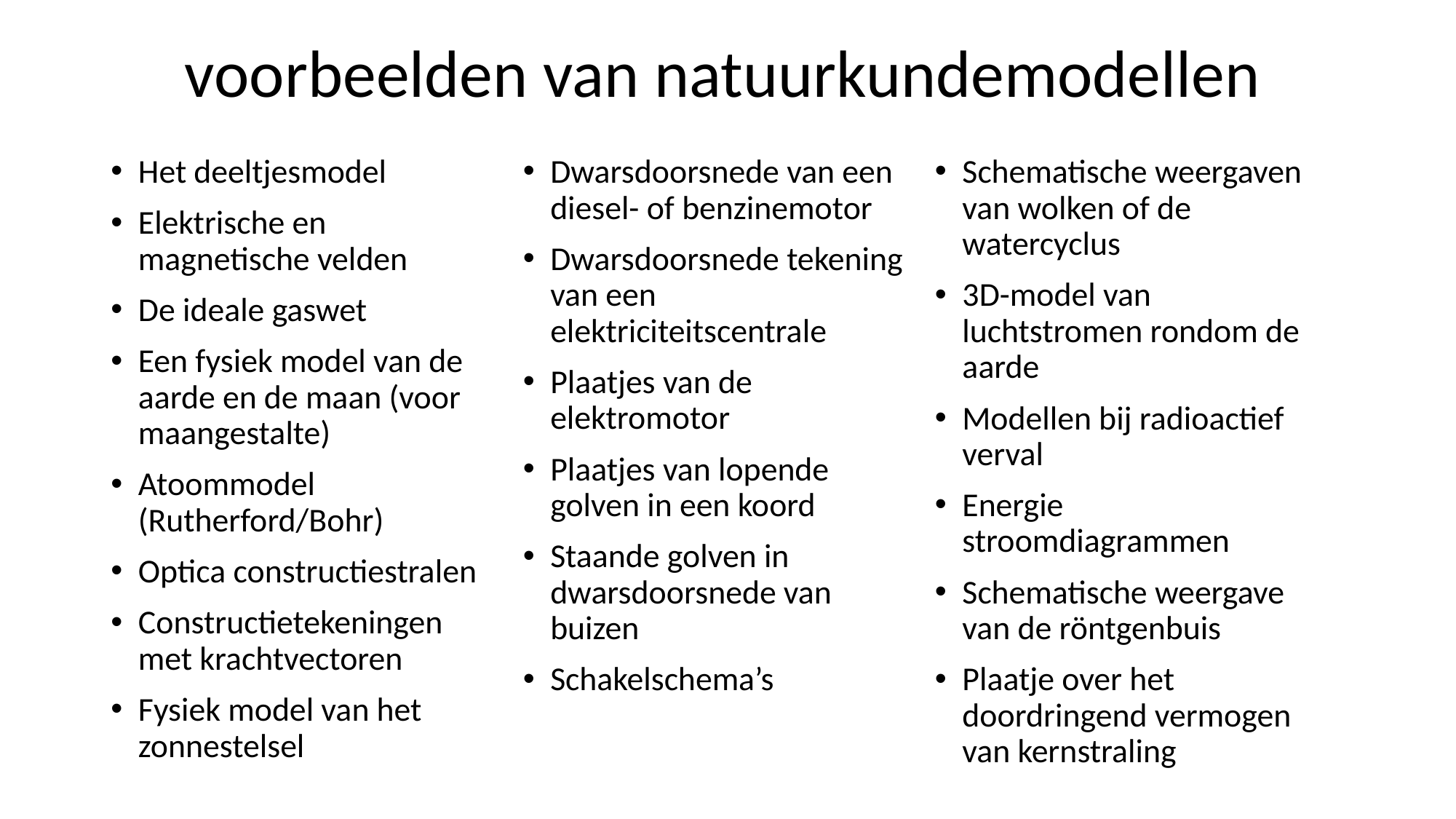

# voorbeelden van natuurkundemodellen
Het deeltjesmodel
Elektrische en magnetische velden
De ideale gaswet
Een fysiek model van de aarde en de maan (voor maangestalte)
Atoommodel (Rutherford/Bohr)
Optica constructiestralen
Constructietekeningen met krachtvectoren
Fysiek model van het zonnestelsel

Schematische weergaven van wolken of de watercyclus
3D-model van luchtstromen rondom de aarde
Modellen bij radioactief verval
Energie stroomdiagrammen
Schematische weergave van de röntgenbuis
Plaatje over het doordringend vermogen van kernstraling

Dwarsdoorsnede van een diesel- of benzinemotor
Dwarsdoorsnede tekening van een elektriciteitscentrale
Plaatjes van de elektromotor
Plaatjes van lopende golven in een koord
Staande golven in dwarsdoorsnede van buizen
Schakelschema’s